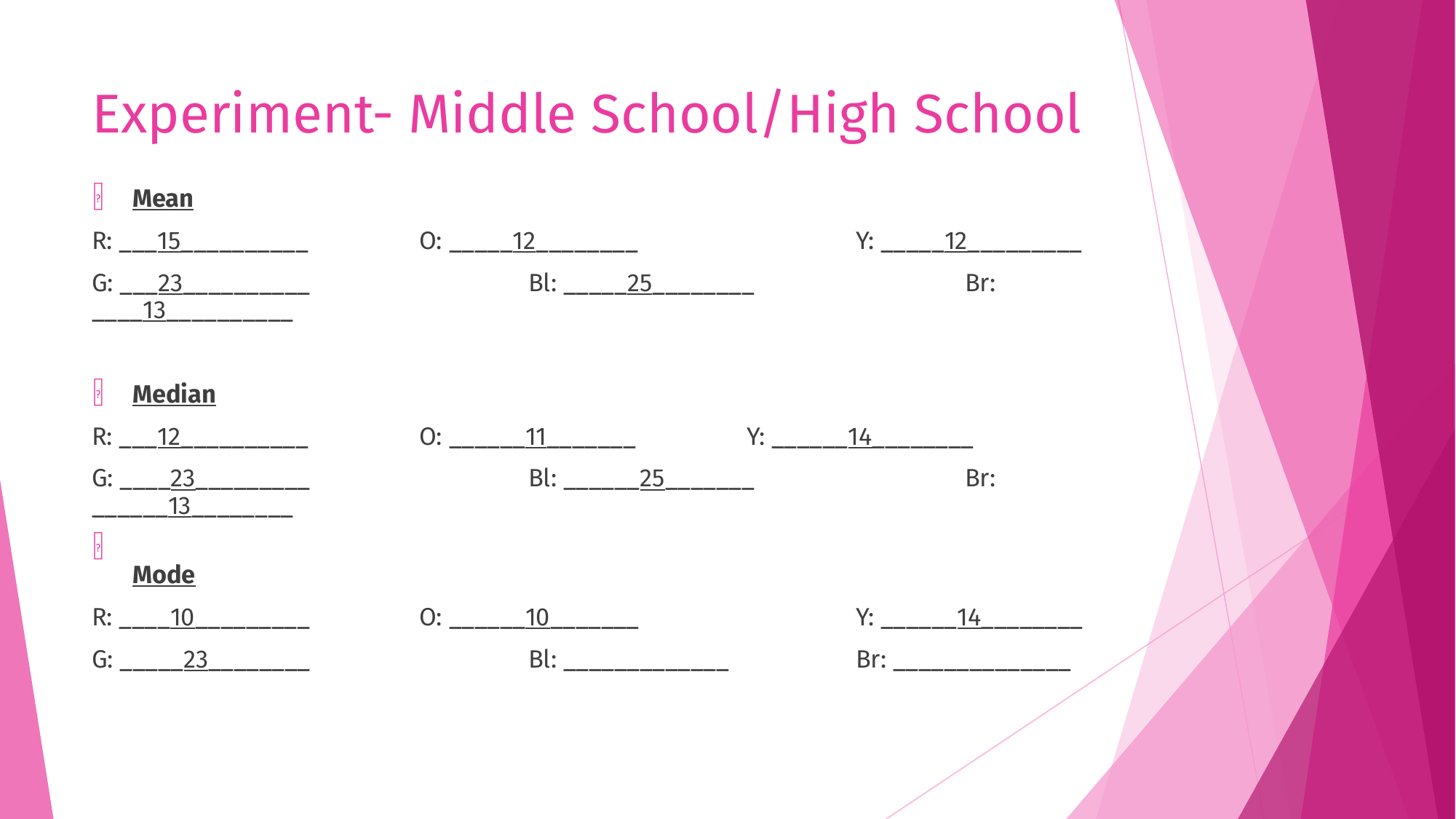

# Experiment- Middle School/High School
Mean
R: ___15__________		O: _____12________		Y: _____12_________
G: ___23__________		Bl: _____25________		Br: ____13__________

Median
R: ___12__________		O: ______11_______		Y: ______14________
G: ____23_________		Bl: ______25_______		Br: ______13________
Mode
R: ____10_________		O: ______10_______		Y: ______14________
G: _____23________		Bl: _____________		Br: ______________